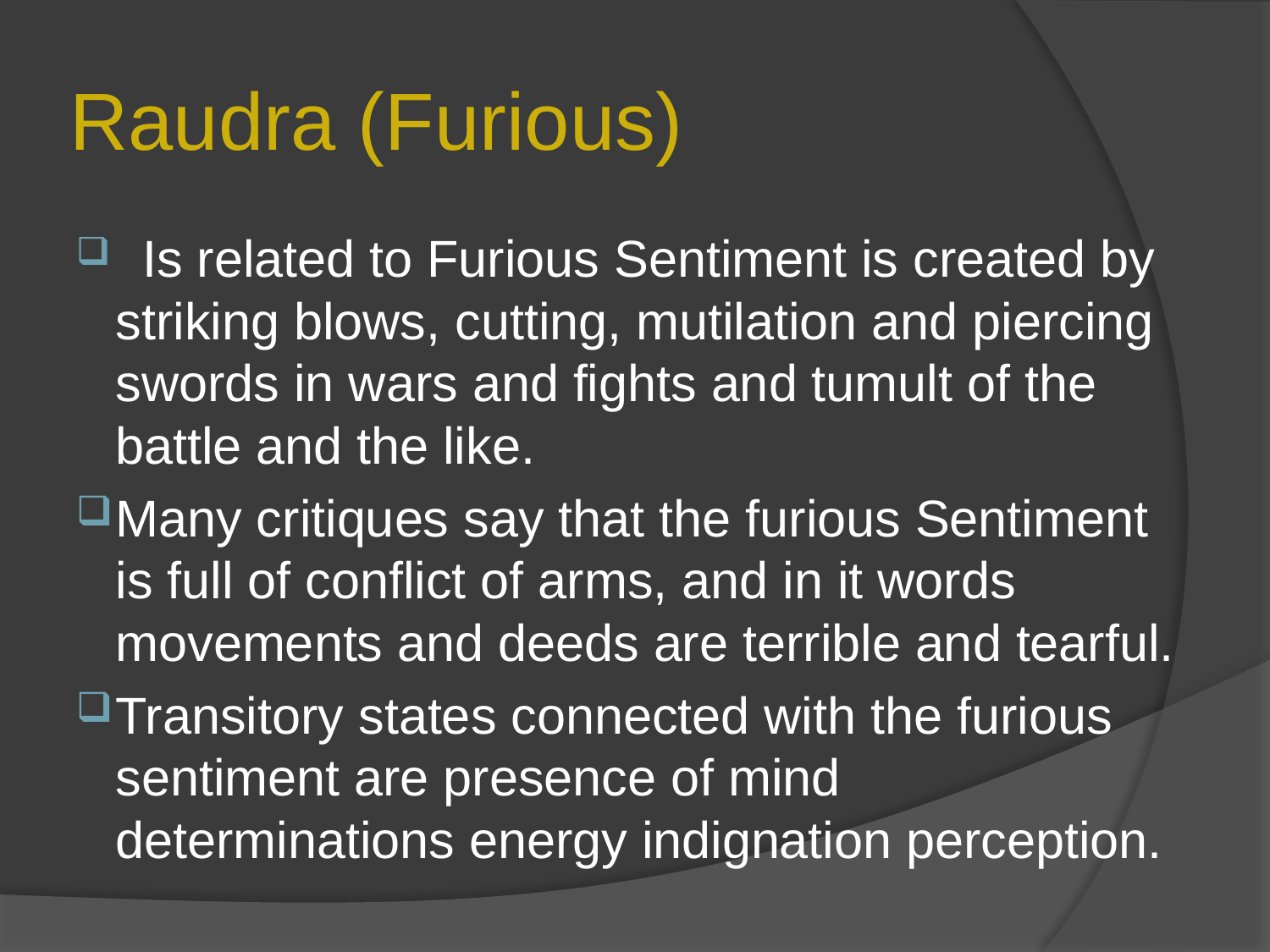

# Raudra (Furious)
  Is related to Furious Sentiment is created by striking blows, cutting, mutilation and piercing swords in wars and fights and tumult of the battle and the like.
Many critiques say that the furious Sentiment is full of conflict of arms, and in it words movements and deeds are terrible and tearful.
Transitory states connected with the furious sentiment are presence of mind determinations energy indignation perception.